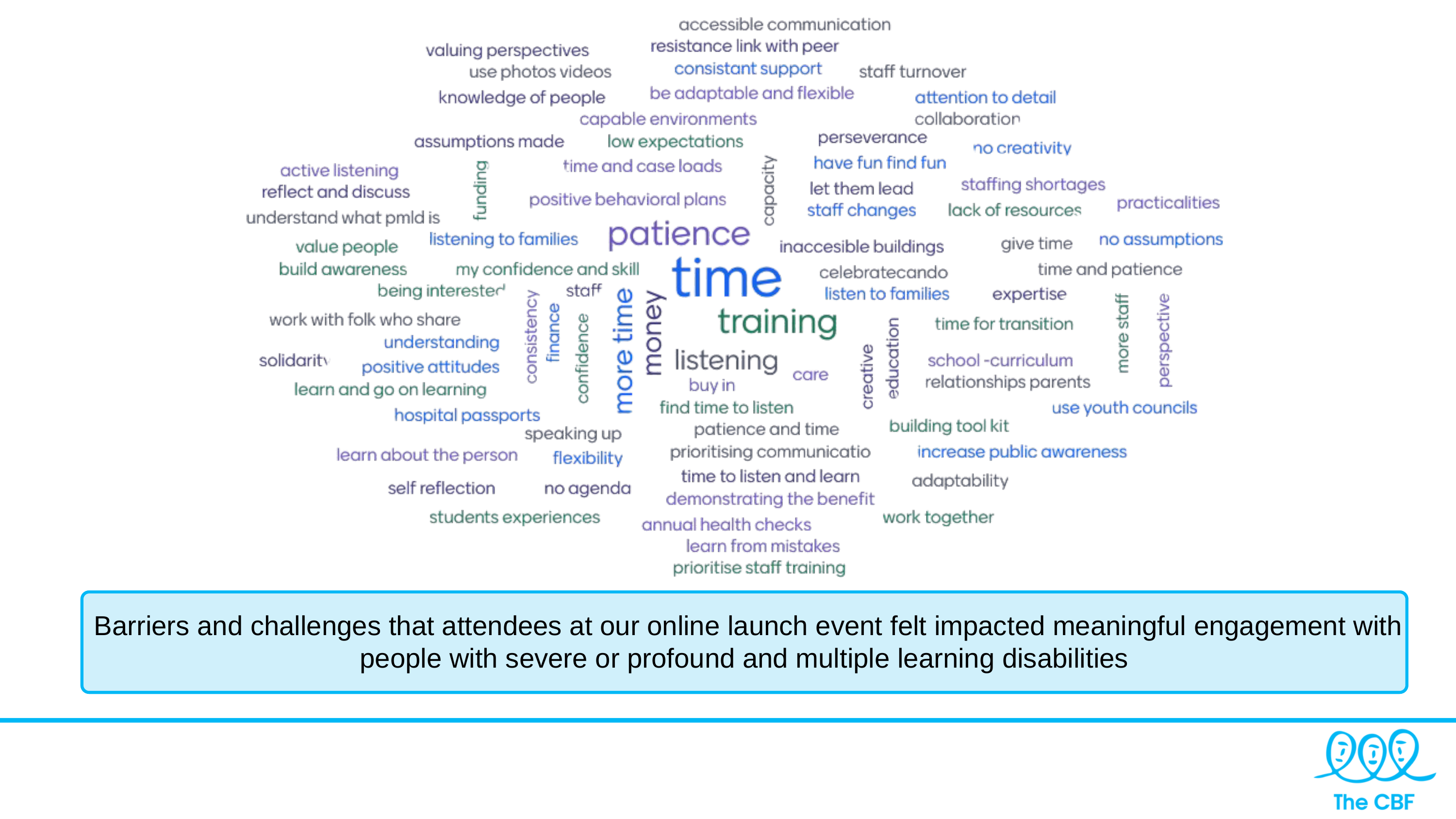

Barriers and challenges that attendees at our online launch event felt impacted meaningful engagement with people with severe or profound and multiple learning disabilities